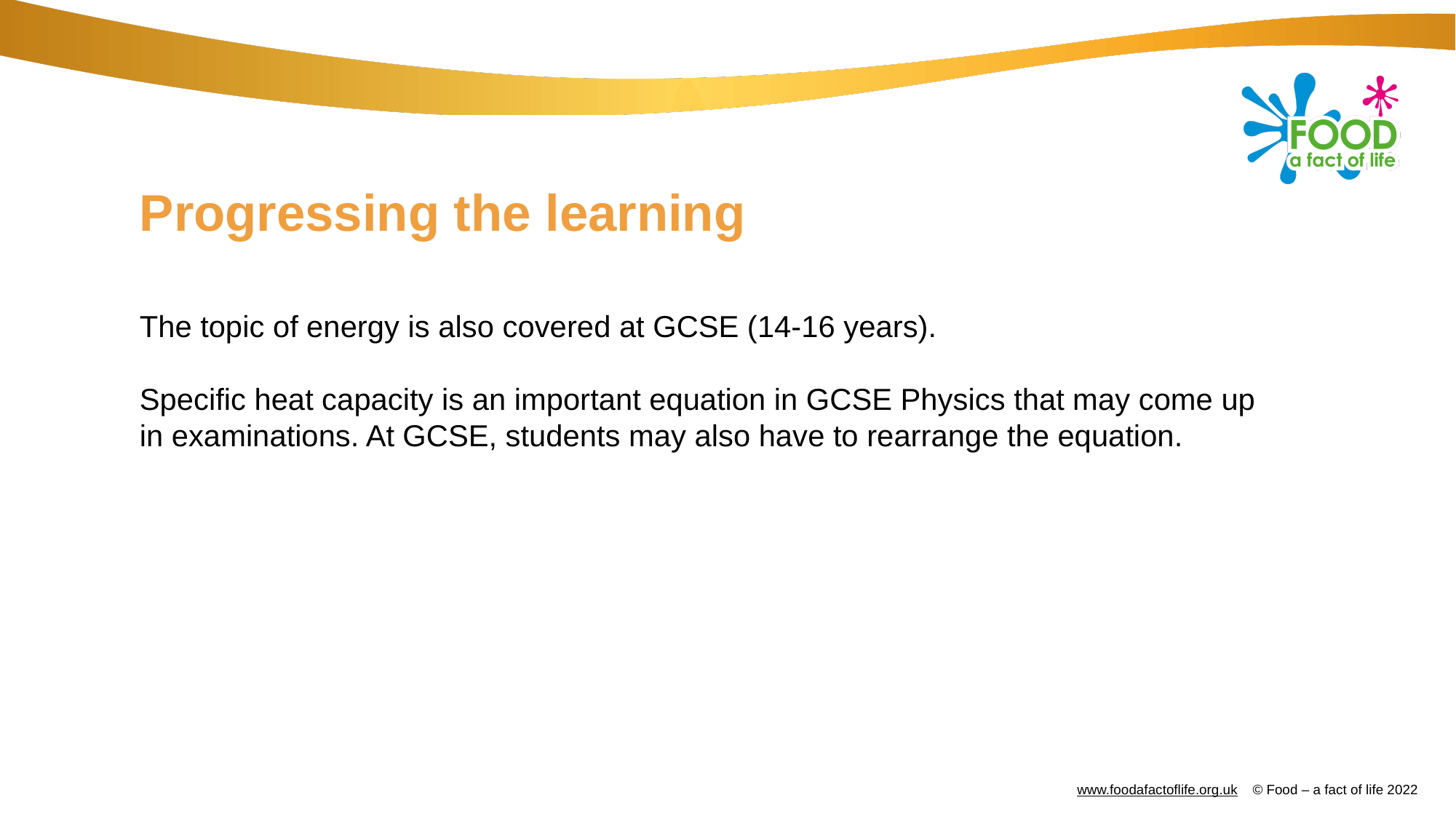

# Progressing the learning
The topic of energy is also covered at GCSE (14-16 years).

Specific heat capacity is an important equation in GCSE Physics that may come up in examinations. At GCSE, students may also have to rearrange the equation.